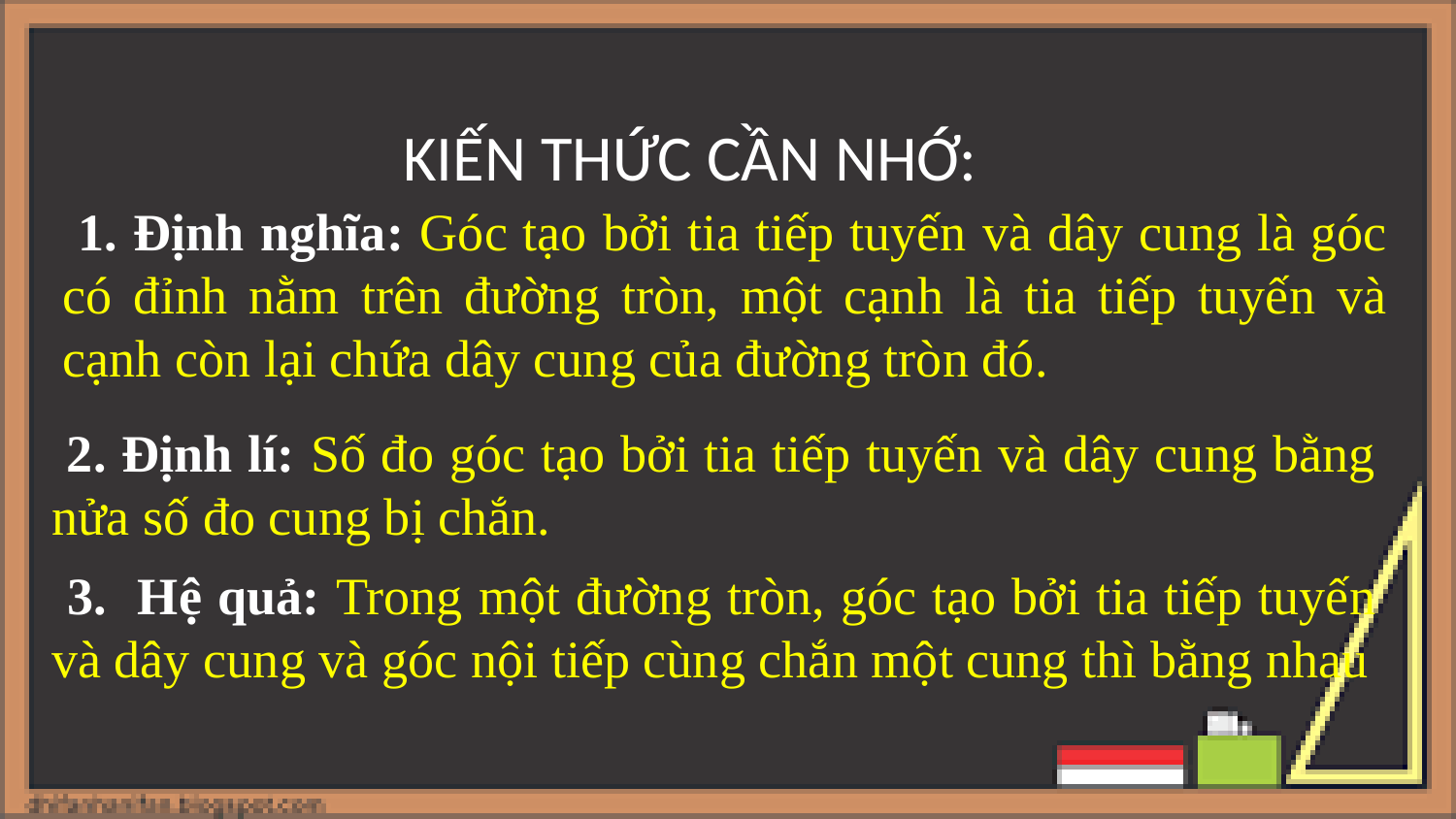

KIẾN THỨC CẦN NHỚ:
 1. Định nghĩa: Góc tạo bởi tia tiếp tuyến và dây cung là góc có đỉnh nằm trên đường tròn, một cạnh là tia tiếp tuyến và cạnh còn lại chứa dây cung của đường tròn đó.
 2. Định lí: Số đo góc tạo bởi tia tiếp tuyến và dây cung bằng nửa số đo cung bị chắn.
 3.  Hệ quả: Trong một đường tròn, góc tạo bởi tia tiếp tuyến và dây cung và góc nội tiếp cùng chắn một cung thì bằng nhau